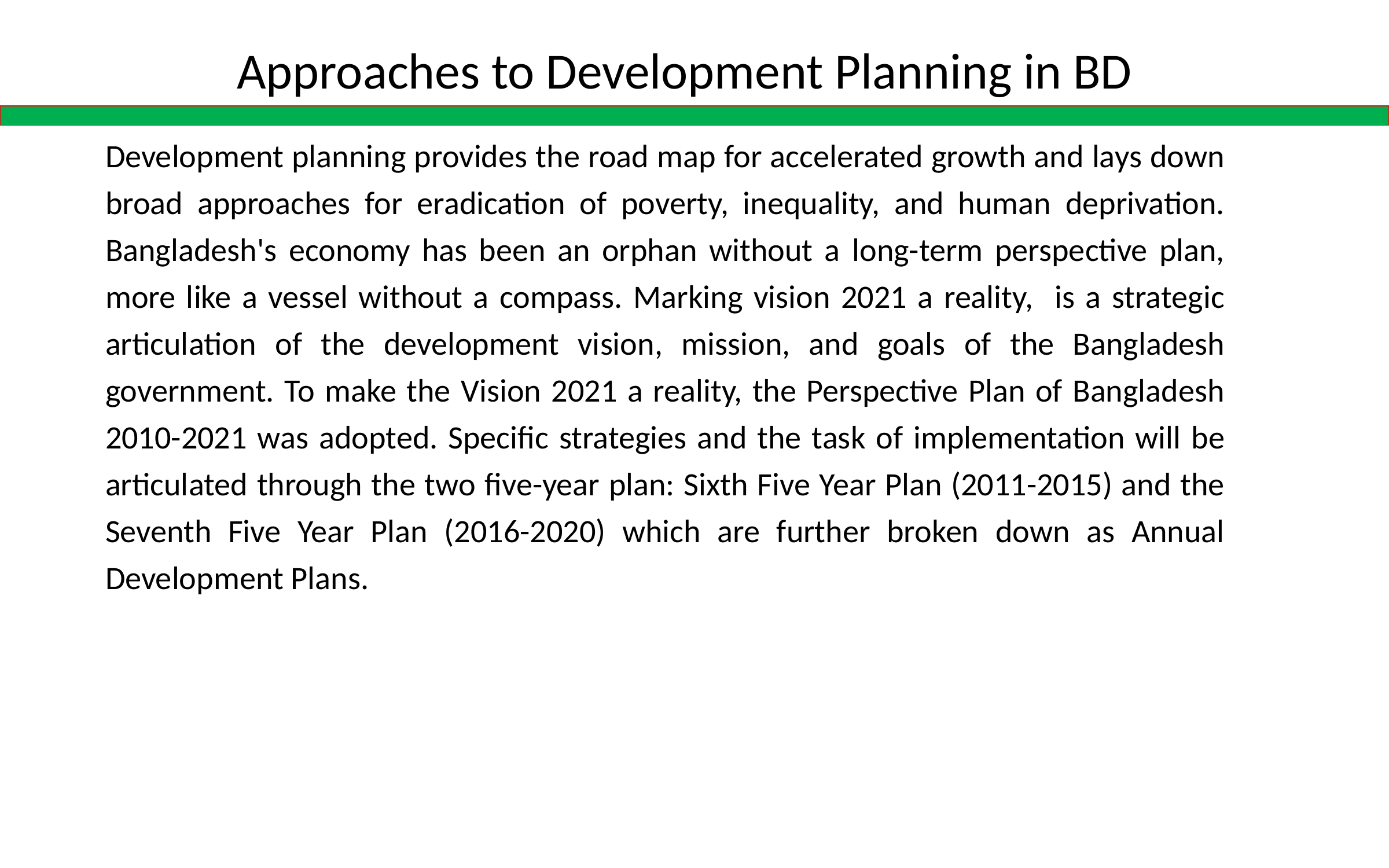

# Approaches to Development Planning in BD

Development planning provides the road map for accelerated growth and lays down broad approaches for eradication of poverty, inequality, and human deprivation. Bangladesh's economy has been an orphan without a long-term perspective plan, more like a vessel without a compass. Marking vision 2021 a reality,  is a strategic articulation of the development vision, mission, and goals of the Bangladesh government. To make the Vision 2021 a reality, the Perspective Plan of Bangladesh 2010-2021 was adopted. Specific strategies and the task of implementation will be articulated through the two five-year plan: Sixth Five Year Plan (2011-2015) and the Seventh Five Year Plan (2016-2020) which are further broken down as Annual Development Plans.

Vision 2021
Annual Development Plan